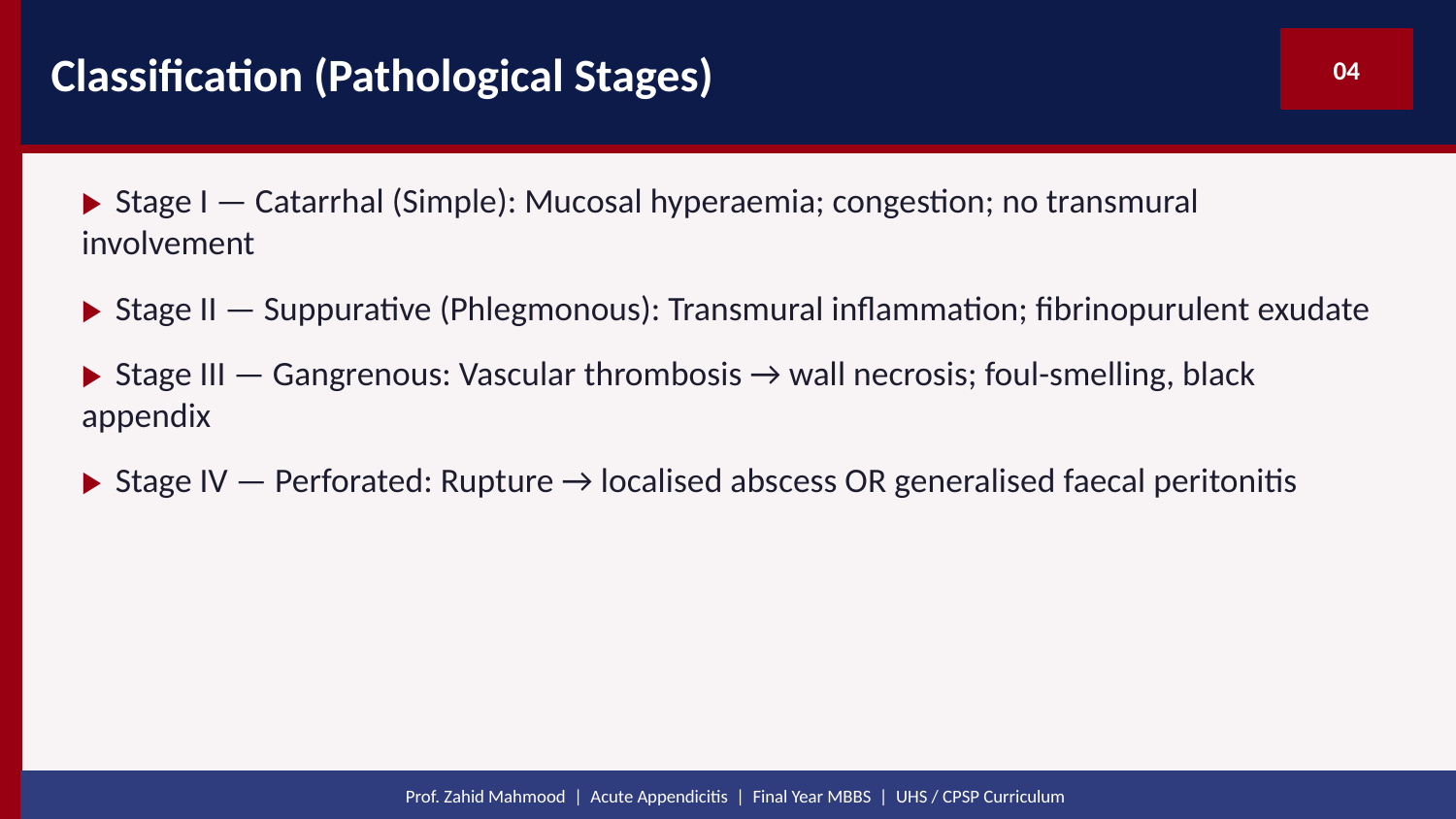

Classification (Pathological Stages)

04

▶  Stage I — Catarrhal (Simple): Mucosal hyperaemia; congestion; no transmural involvement
▶  Stage II — Suppurative (Phlegmonous): Transmural inflammation; fibrinopurulent exudate
▶  Stage III — Gangrenous: Vascular thrombosis → wall necrosis; foul-smelling, black appendix
▶  Stage IV — Perforated: Rupture → localised abscess OR generalised faecal peritonitis

Prof. Zahid Mahmood  |  Acute Appendicitis  |  Final Year MBBS  |  UHS / CPSP Curriculum